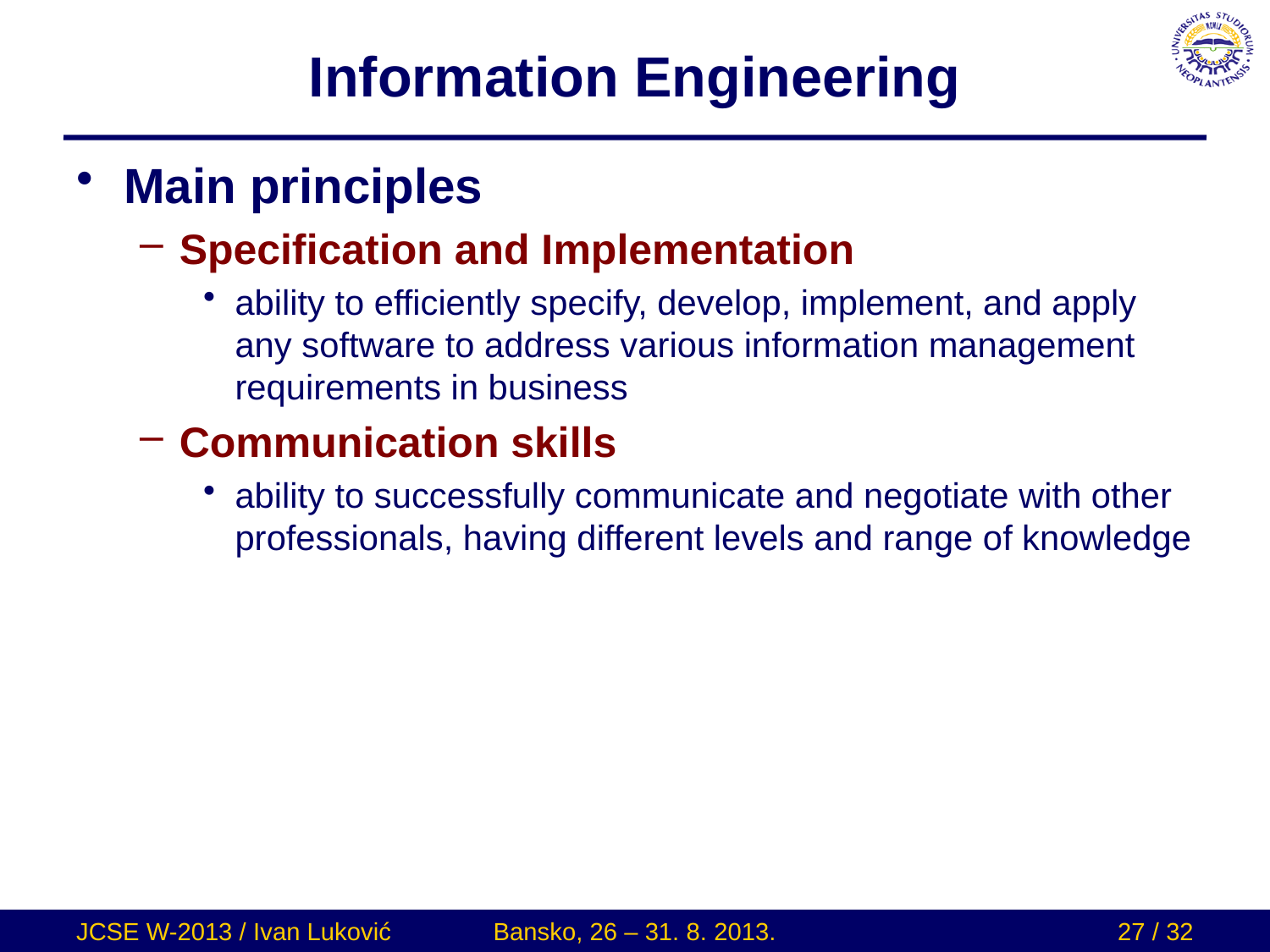

# Information Engineering
Main principles
Specification and Implementation
ability to efficiently specify, develop, implement, and apply any software to address various information management requirements in business
Communication skills
ability to successfully communicate and negotiate with other professionals, having different levels and range of knowledge
JCSE W-2013 / Ivan Luković
Bansko, 26 – 31. 8. 2013.
27 / 32